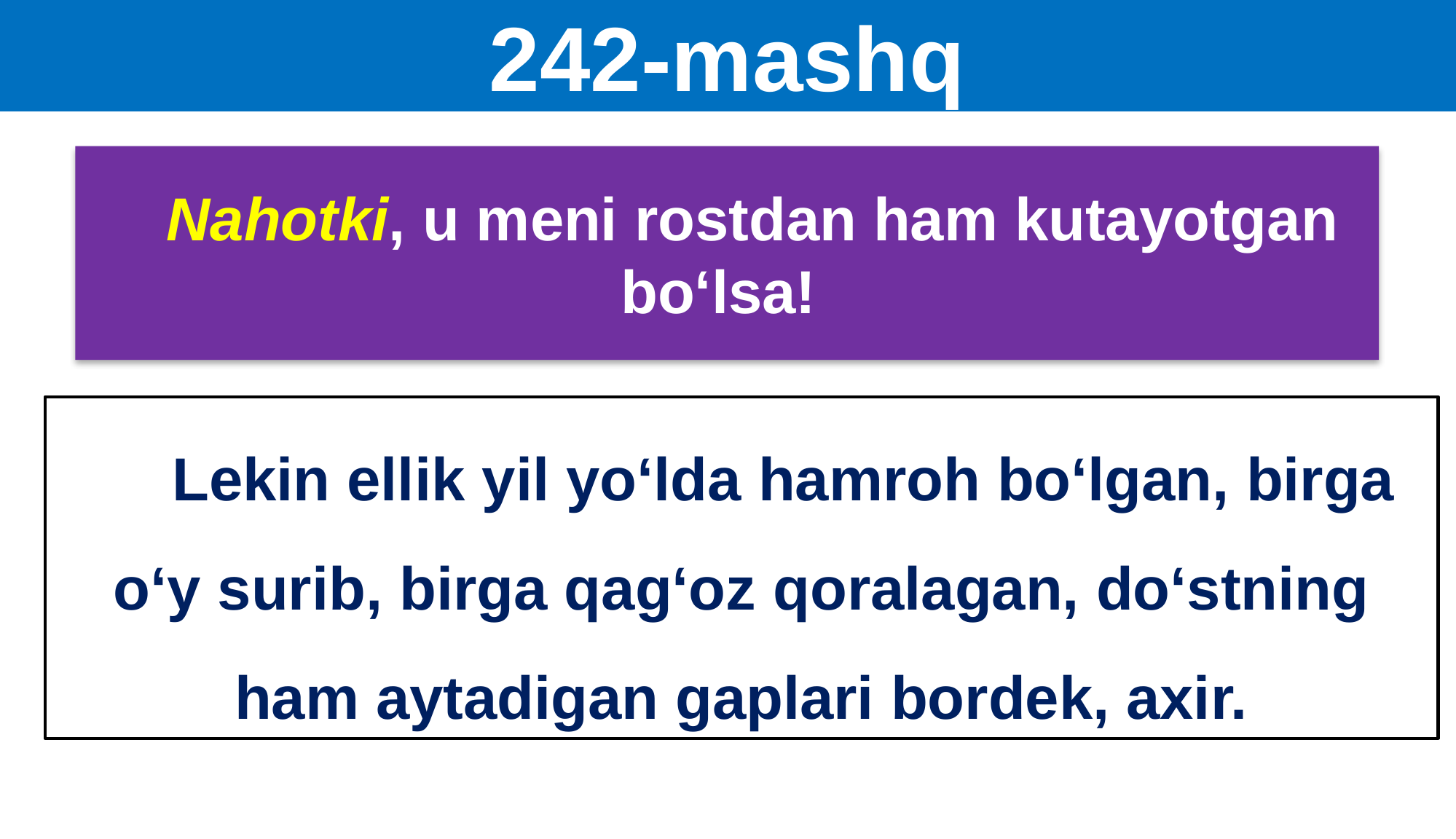

# 242-mashq
   Nahotki, u meni rostdan ham kutayotgan bo‘lsa!
     Lekin ellik yil yo‘lda hamroh bo‘lgan, birga o‘y surib, birga qag‘oz qoralagan, do‘stning ham aytadigan gaplari bordek, axir.